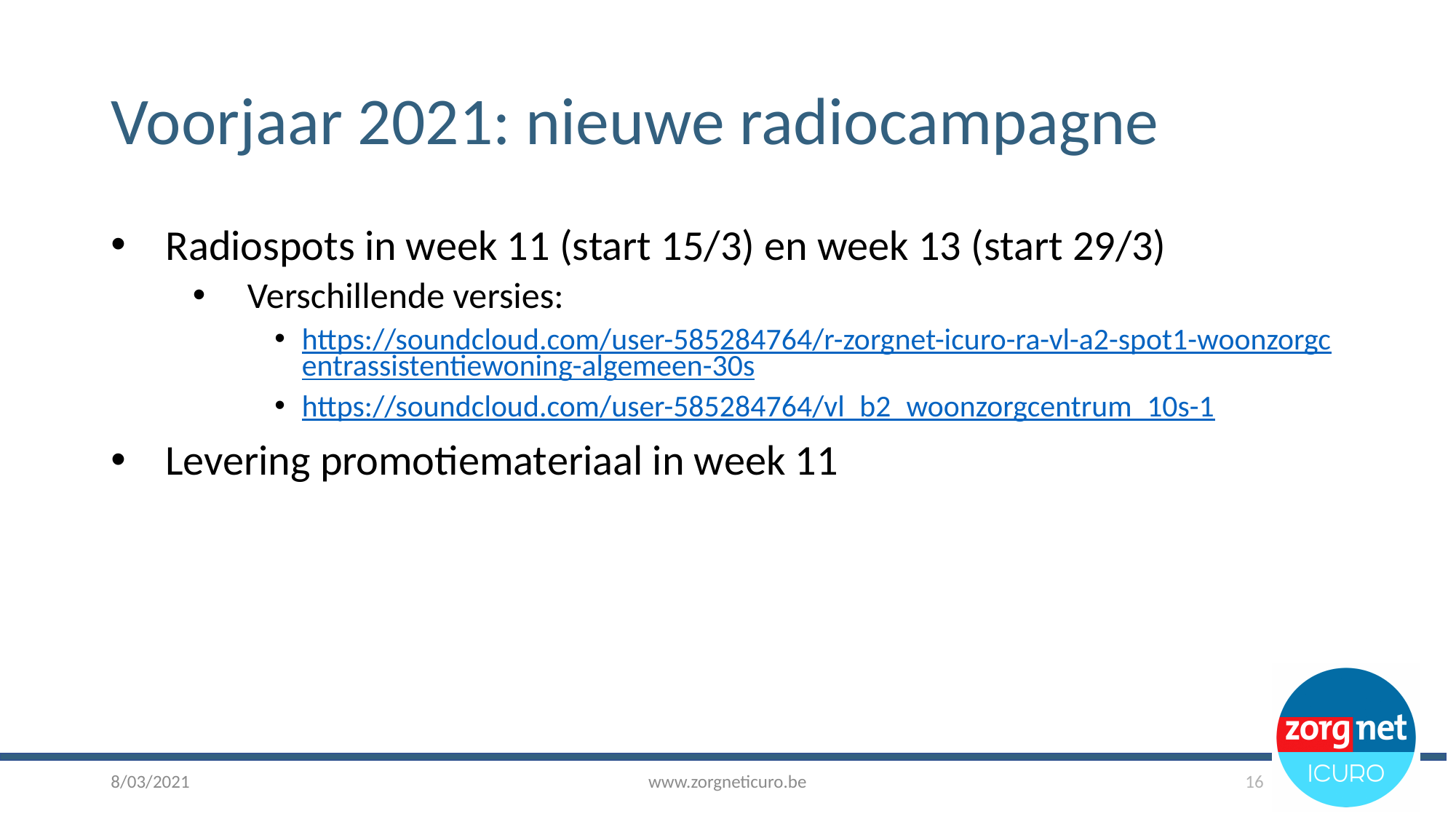

# Voorjaar 2021: nieuwe radiocampagne
Radiospots in week 11 (start 15/3) en week 13 (start 29/3)
Verschillende versies:
https://soundcloud.com/user-585284764/r-zorgnet-icuro-ra-vl-a2-spot1-woonzorgcentrassistentiewoning-algemeen-30s
https://soundcloud.com/user-585284764/vl_b2_woonzorgcentrum_10s-1
Levering promotiemateriaal in week 11

8/03/2021
www.zorgneticuro.be
16